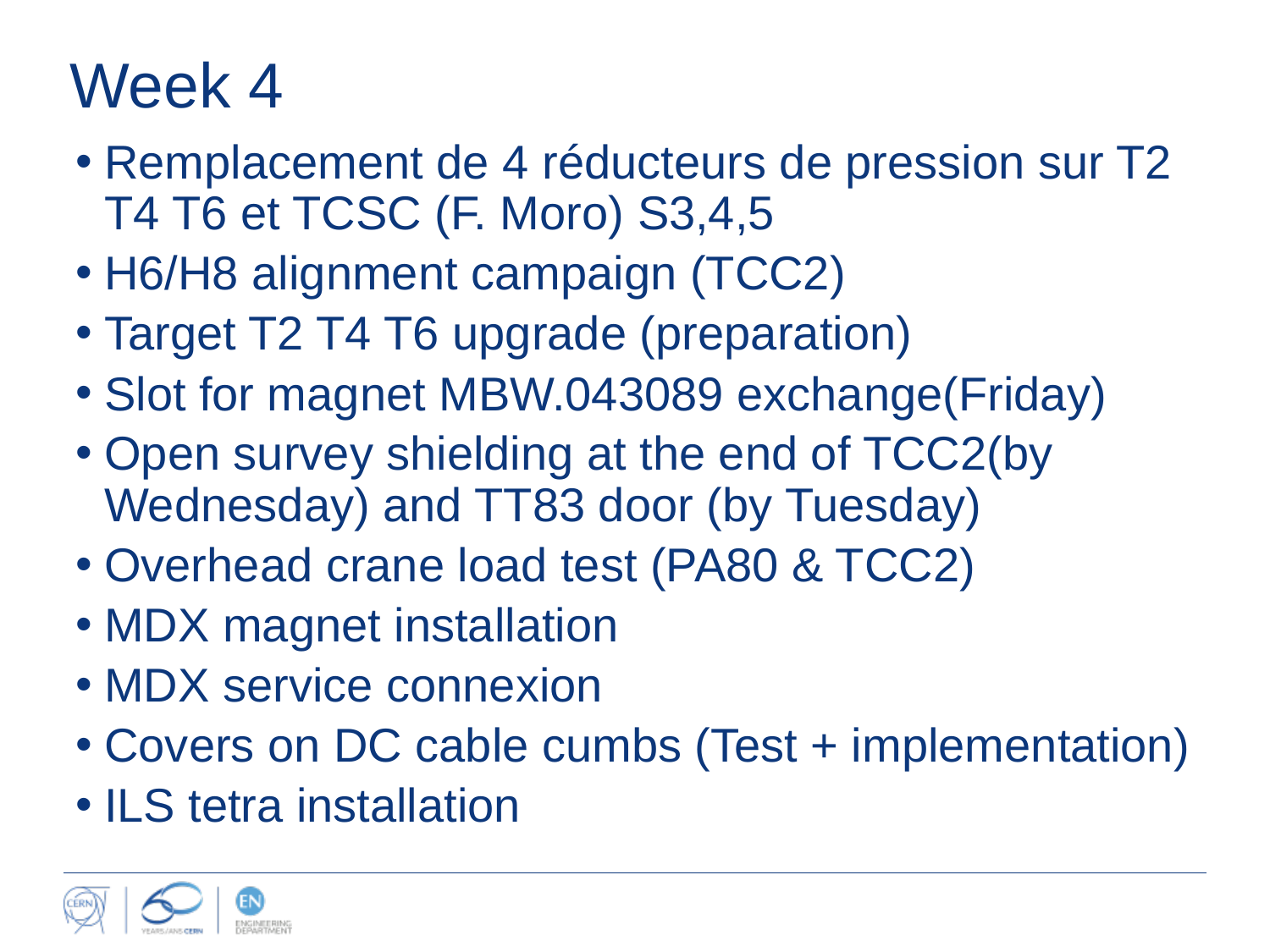

# Week 4
Remplacement de 4 réducteurs de pression sur T2 T4 T6 et TCSC (F. Moro) S3,4,5
H6/H8 alignment campaign (TCC2)
Target T2 T4 T6 upgrade (preparation)
Slot for magnet MBW.043089 exchange(Friday)
Open survey shielding at the end of TCC2(by Wednesday) and TT83 door (by Tuesday)
Overhead crane load test (PA80 & TCC2)
MDX magnet installation
MDX service connexion
Covers on DC cable cumbs (Test + implementation)
ILS tetra installation